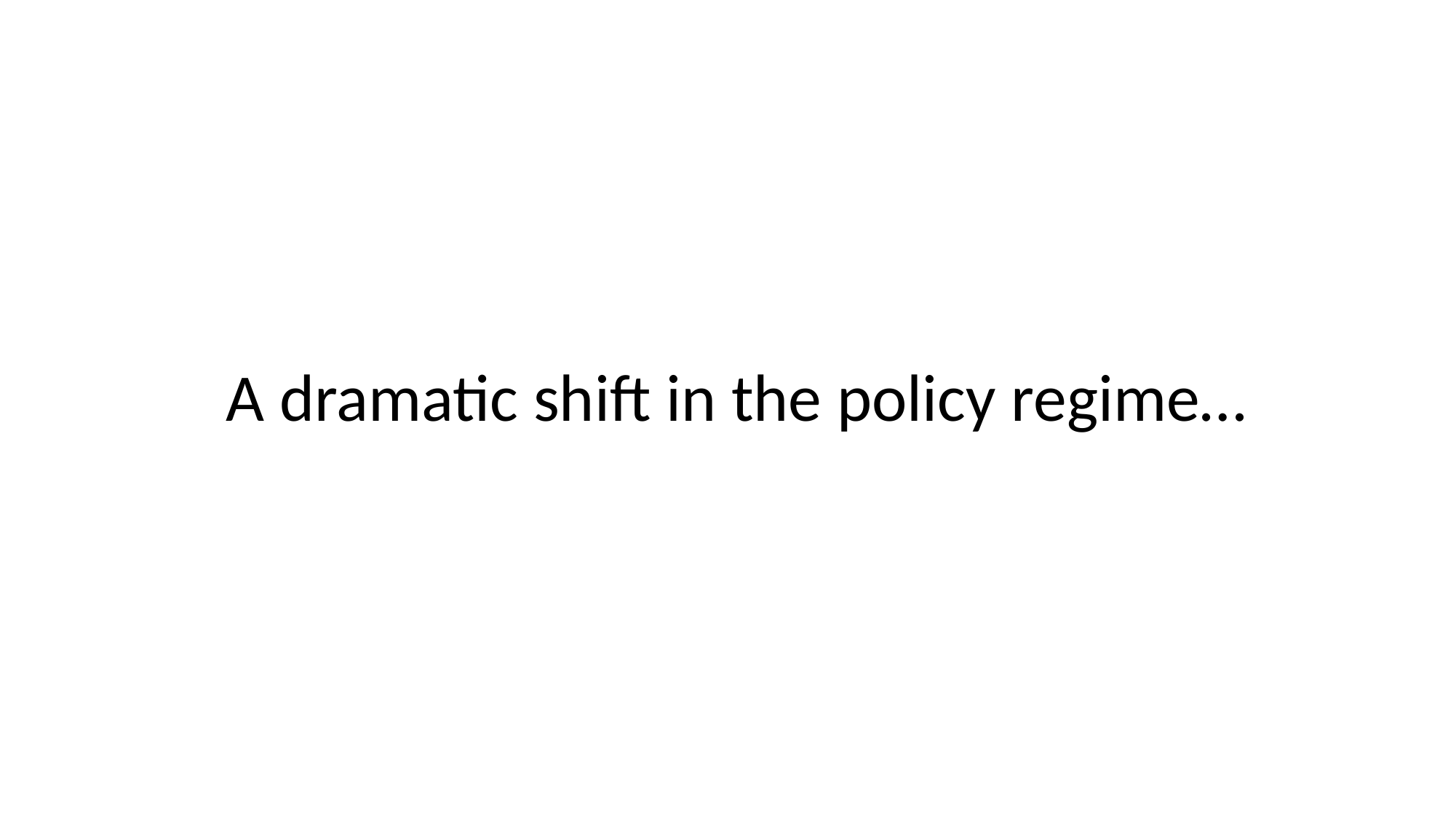

# A dramatic shift in the policy regime…